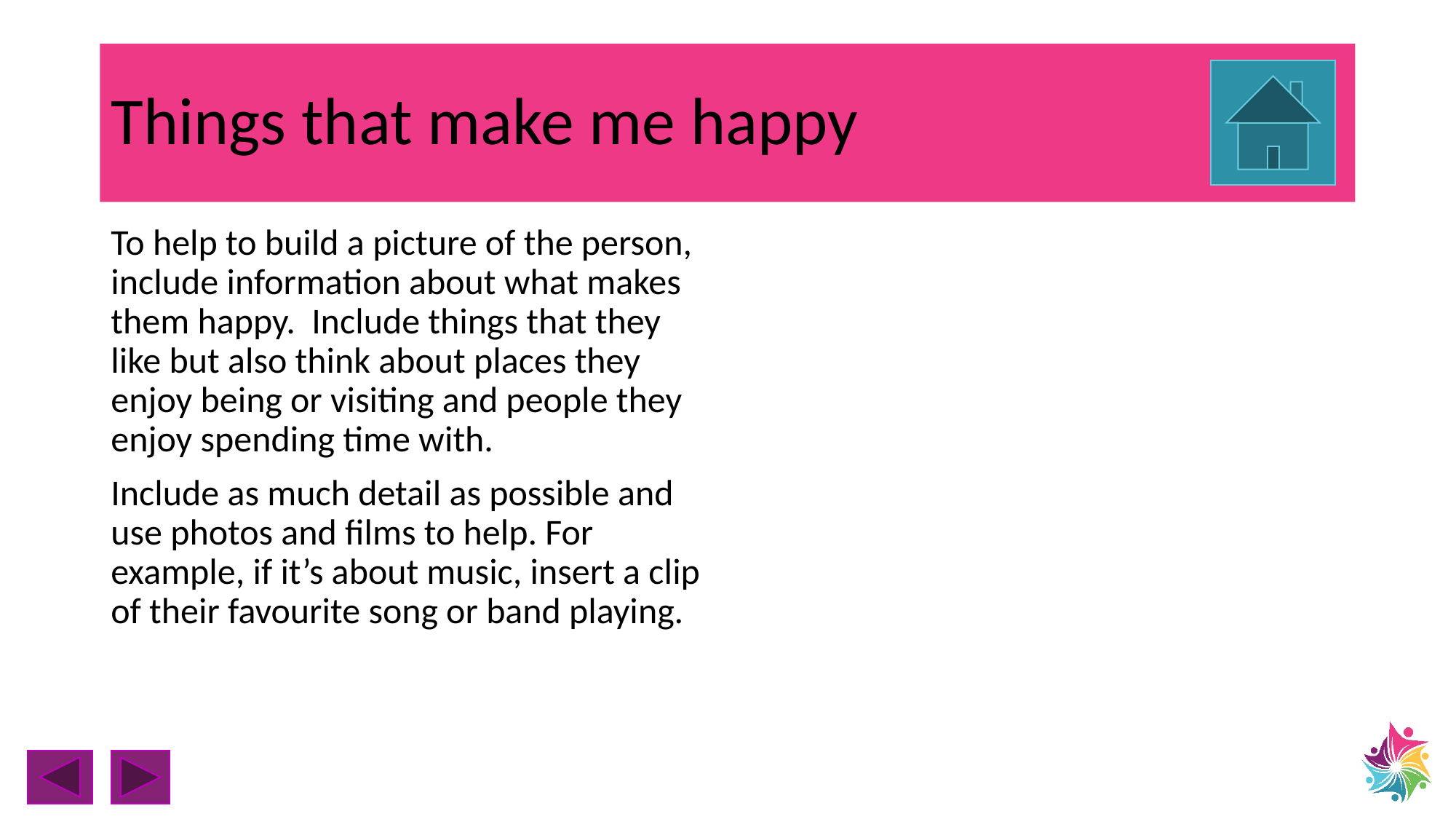

# Things that make me happy

To help to build a picture of the person, include information about what makes them happy.  Include things that they like but also think about places they enjoy being or visiting and people they enjoy spending time with.
Include as much detail as possible and use photos and films to help. For example, if it’s about music, insert a clip of their favourite song or band playing.